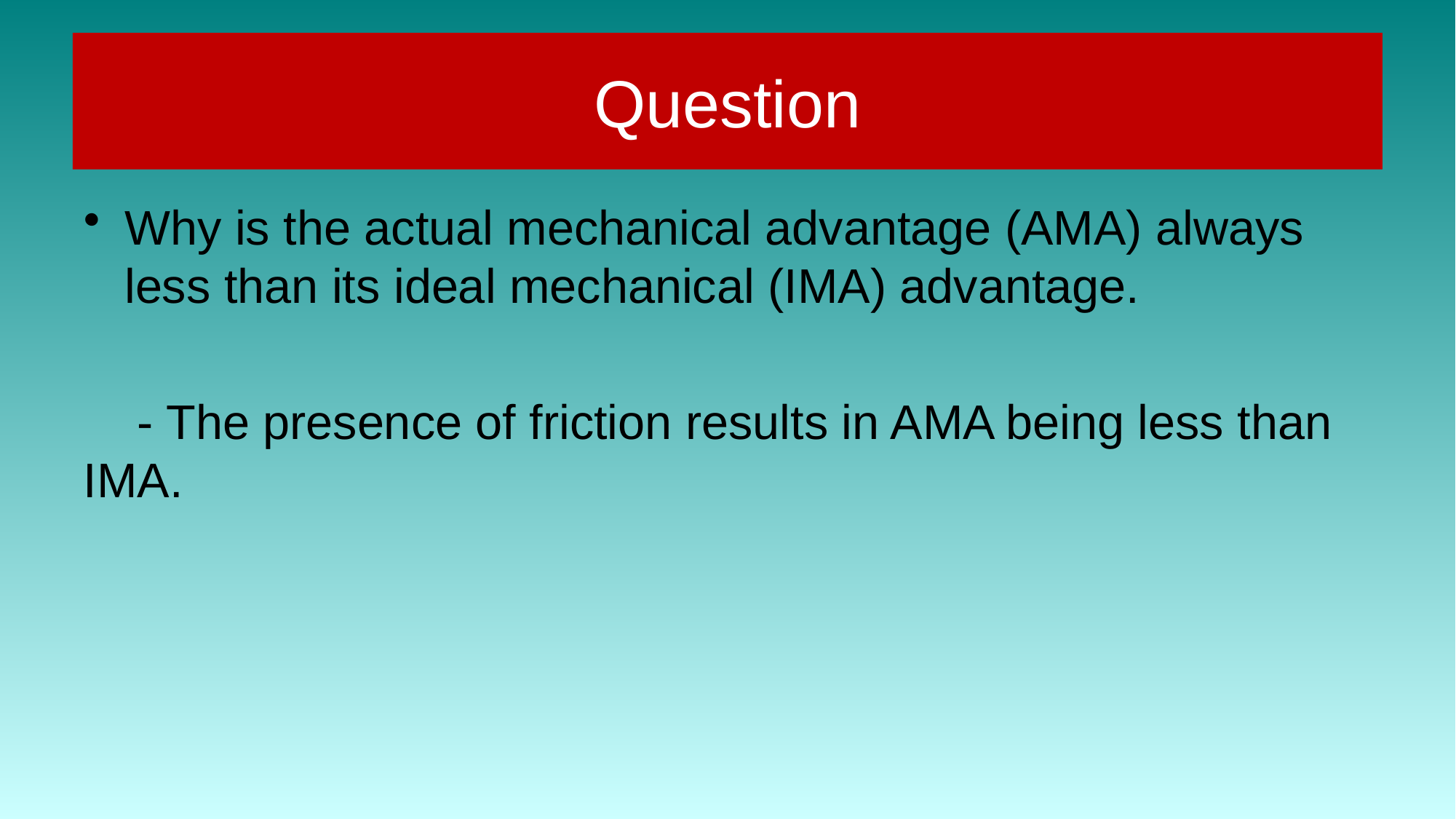

# Question
Why is the actual mechanical advantage (AMA) always less than its ideal mechanical (IMA) advantage.

    - The presence of friction results in AMA being less than IMA.